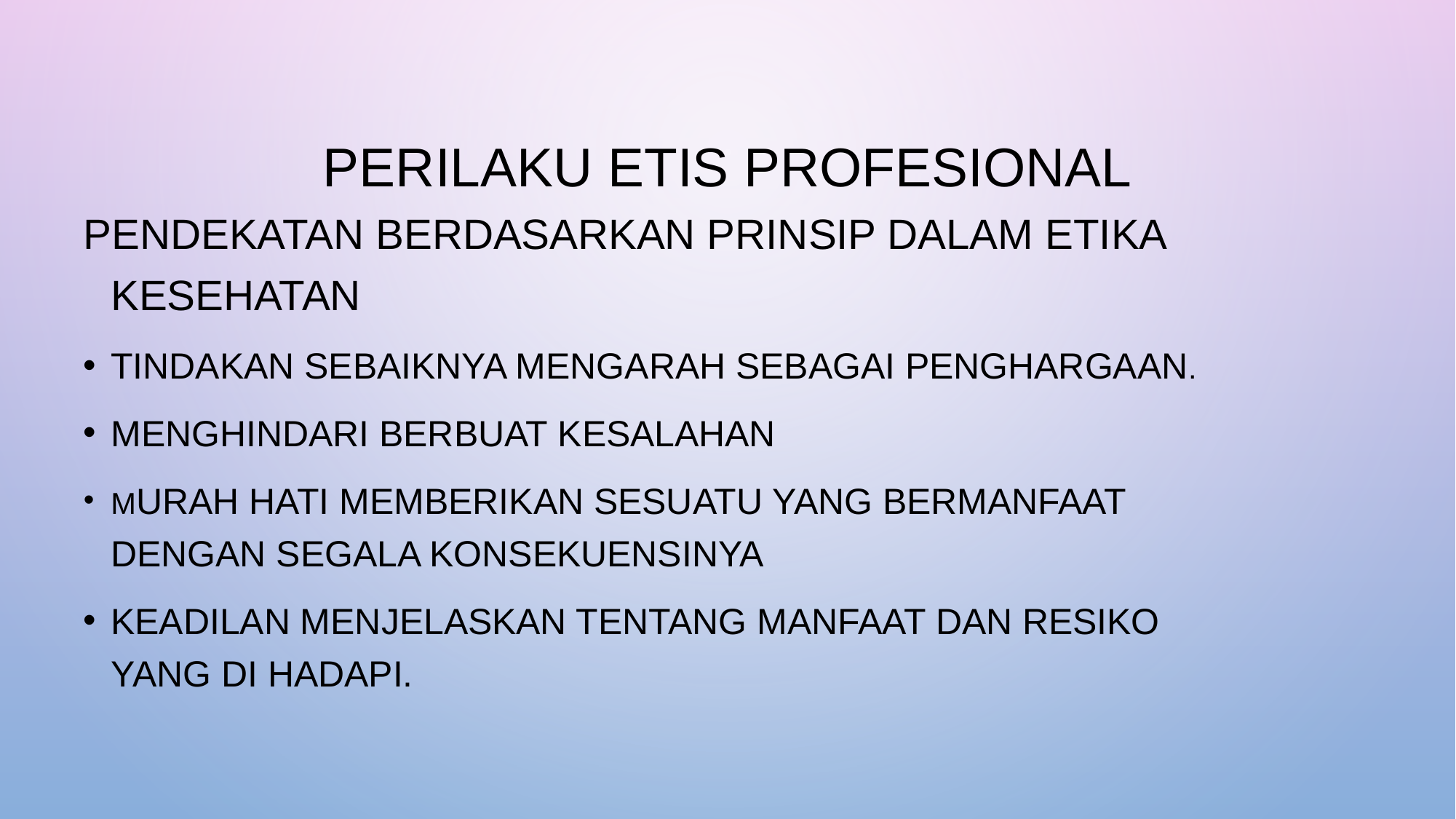

# PERILAKU ETIS PROFESIONAL
Pendekatan berdasarkan Prinsip dalam Etika Kesehatan
Tindakan sebaiknya mengarah sebagai penghargaan.
Menghindari berbuat kesalahan
Murah hati memberikan sesuatu yang bermanfaat dengan segala konsekuensinya
Keadilan menjelaskan tentang manfaat dan resiko yang di hadapi.